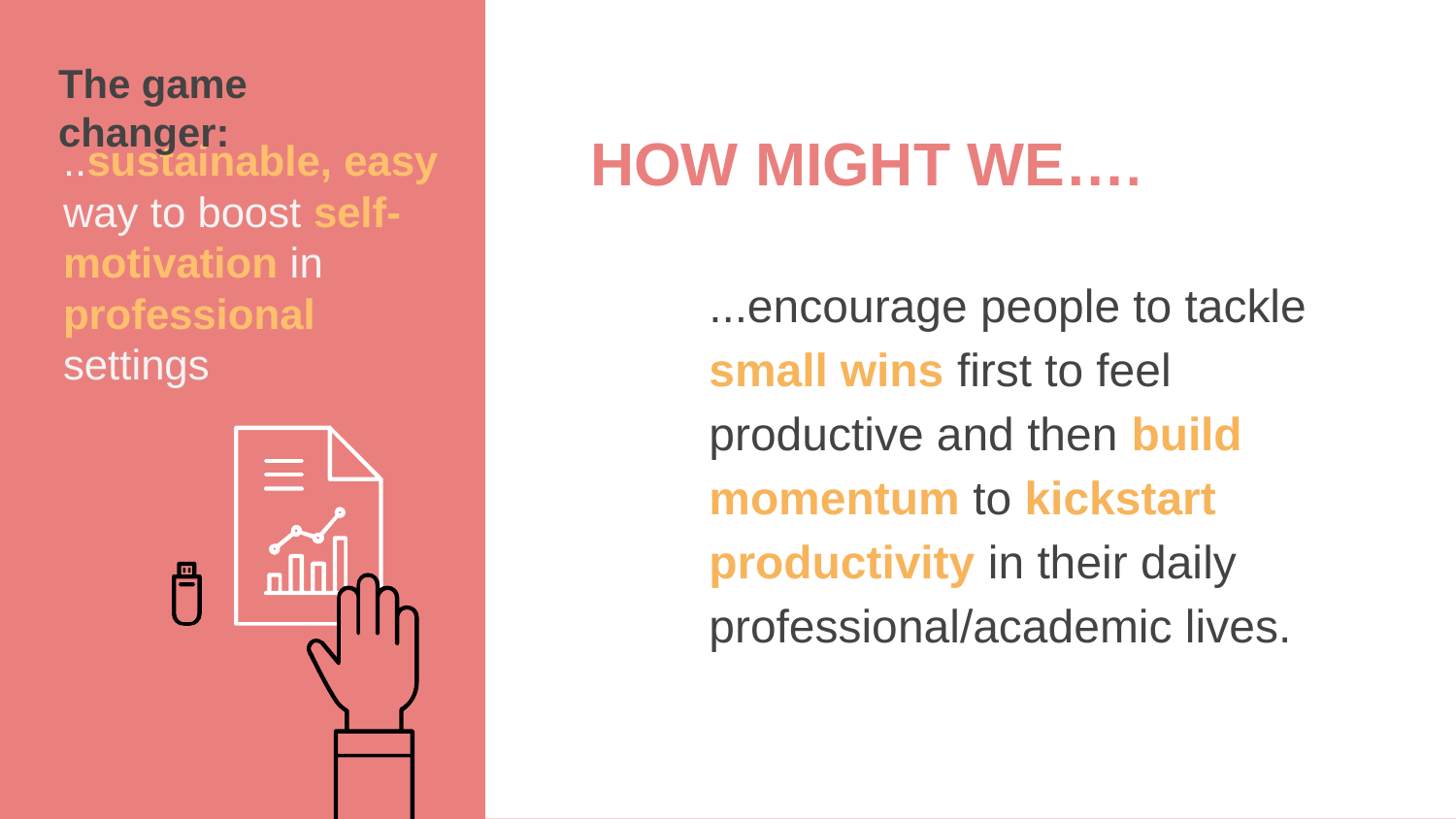

The game changer:
HOW MIGHT WE….
..sustainable, easy way to boost self-motivation in professional settings
...encourage people to tackle small wins first to feel productive and then build momentum to kickstart productivity in their daily professional/academic lives.